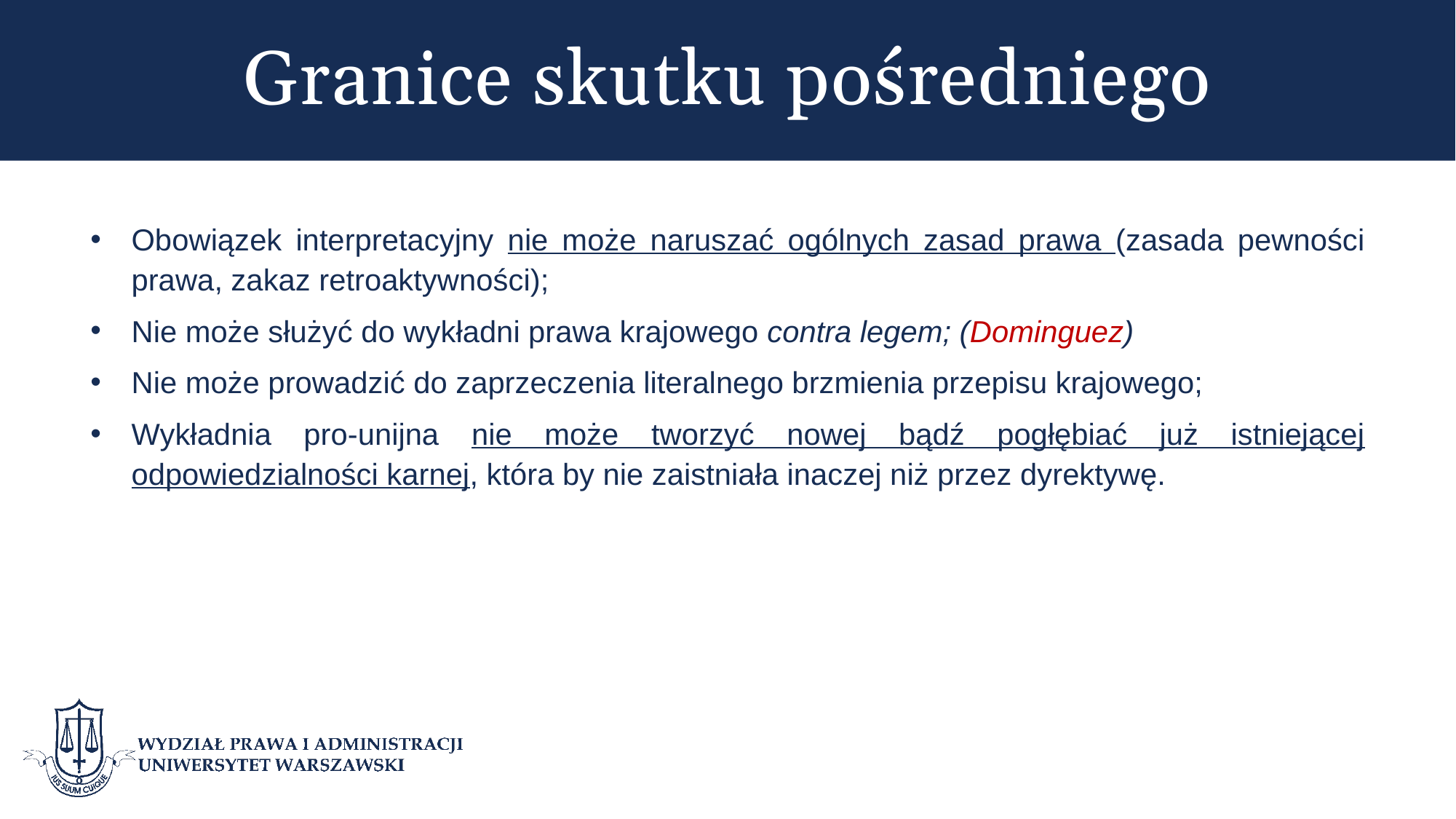

# Granice skutku pośredniego
Obowiązek interpretacyjny nie może naruszać ogólnych zasad prawa (zasada pewności prawa, zakaz retroaktywności);
Nie może służyć do wykładni prawa krajowego contra legem; (Dominguez)
Nie może prowadzić do zaprzeczenia literalnego brzmienia przepisu krajowego;
Wykładnia pro-unijna nie może tworzyć nowej bądź pogłębiać już istniejącej odpowiedzialności karnej, która by nie zaistniała inaczej niż przez dyrektywę.